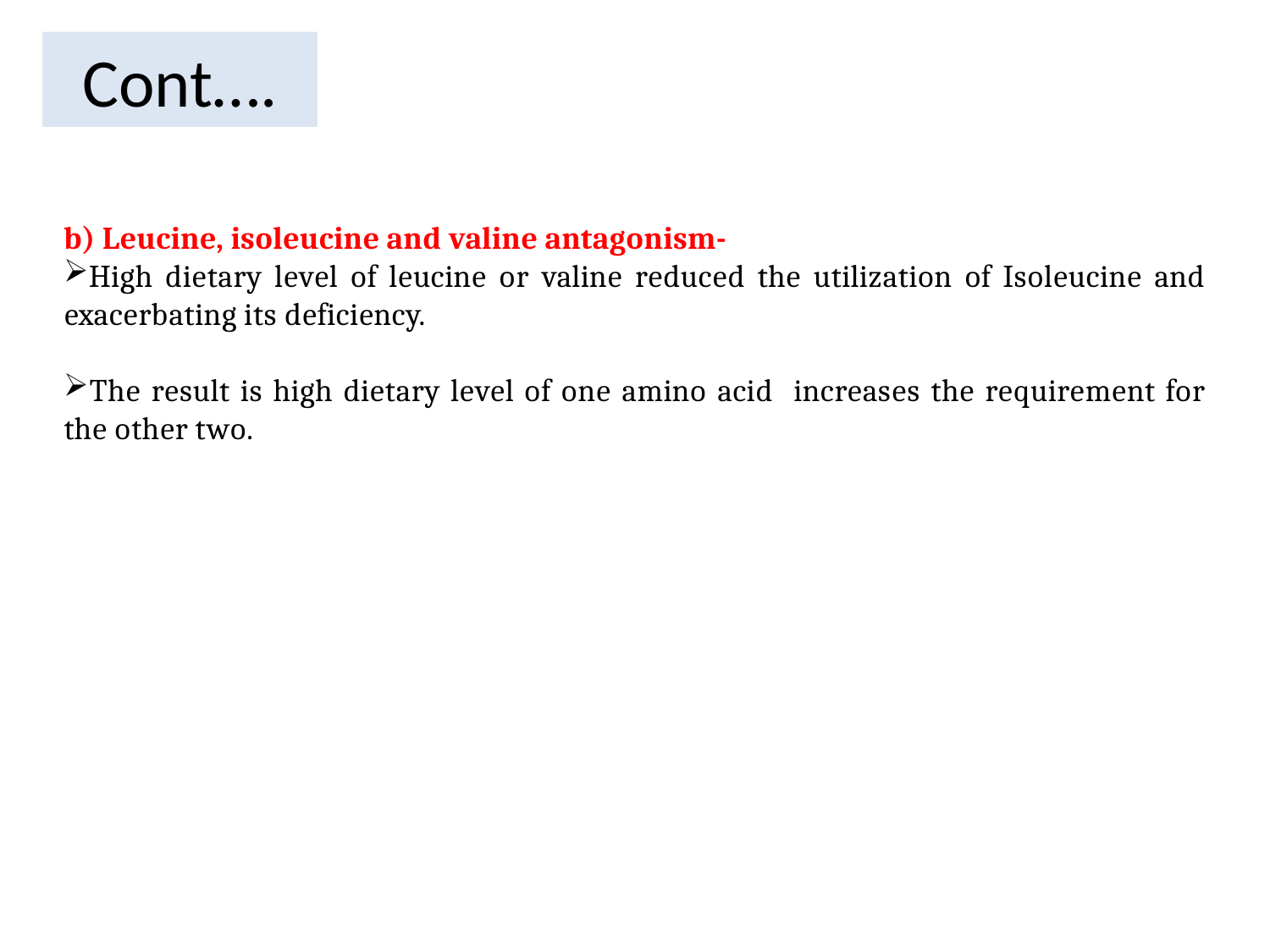

# Cont….
Cont….

b) Leucine, isoleucine and valine antagonism-
High dietary level of leucine or valine reduced the utilization of Isoleucine and exacerbating its deficiency.

The result is high dietary level of one amino acid  increases the requirement for the other two.